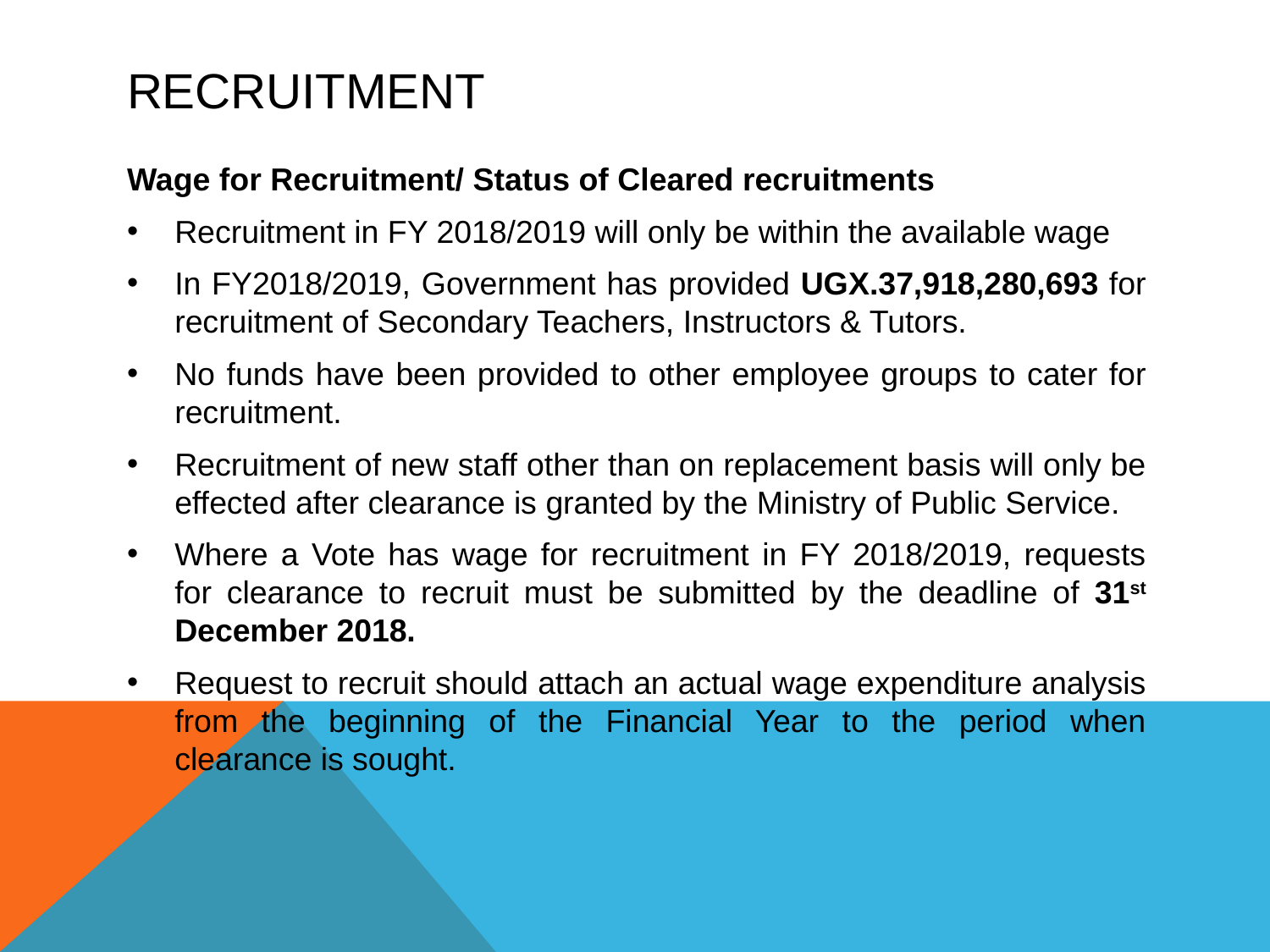

# Recruitment
Wage for Recruitment/ Status of Cleared recruitments
Recruitment in FY 2018/2019 will only be within the available wage
In FY2018/2019, Government has provided UGX.37,918,280,693 for recruitment of Secondary Teachers, Instructors & Tutors.
No funds have been provided to other employee groups to cater for recruitment.
Recruitment of new staff other than on replacement basis will only be effected after clearance is granted by the Ministry of Public Service.
Where a Vote has wage for recruitment in FY 2018/2019, requests for clearance to recruit must be submitted by the deadline of 31st December 2018.
Request to recruit should attach an actual wage expenditure analysis from the beginning of the Financial Year to the period when clearance is sought.